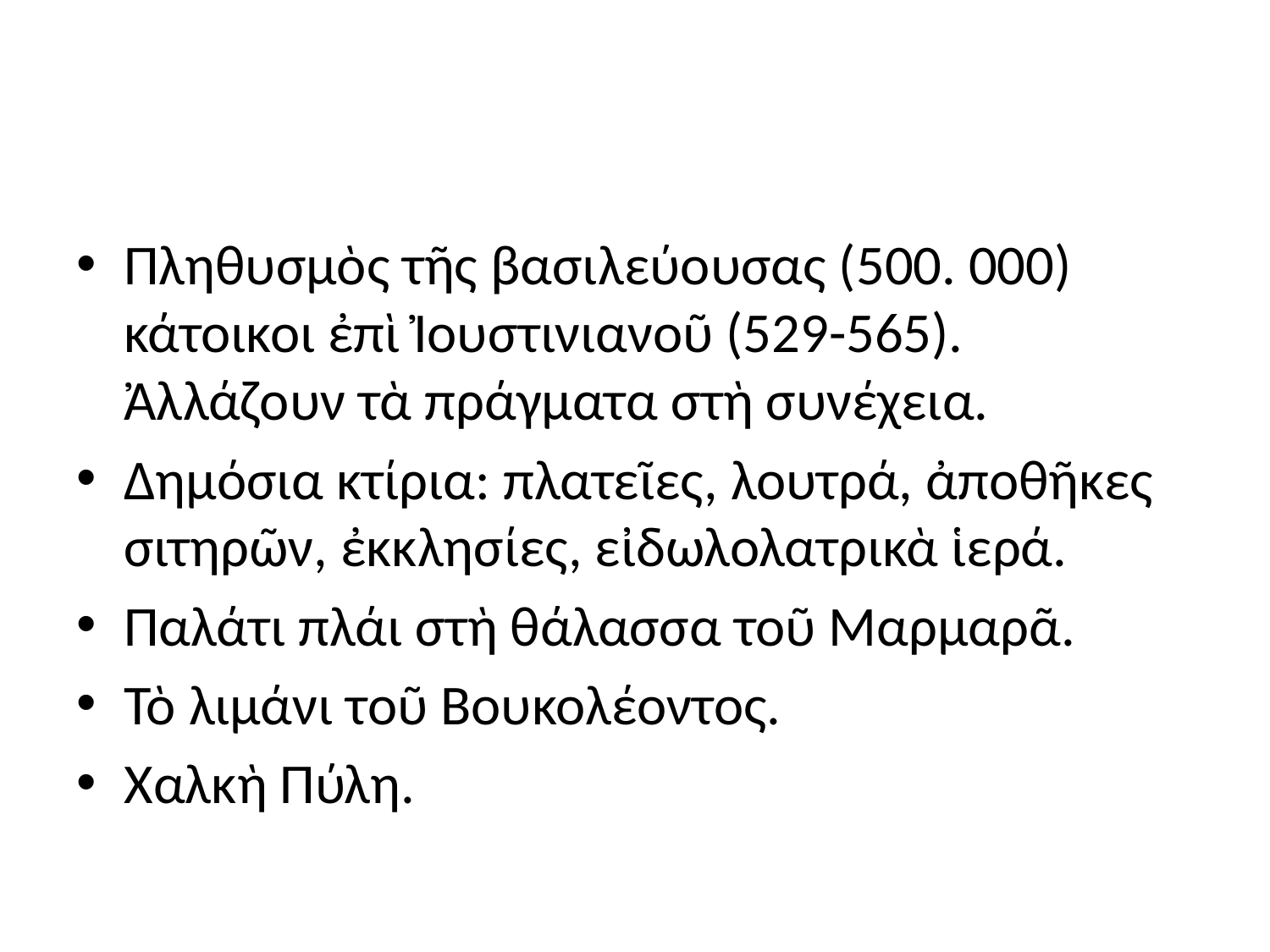

#
Πληθυσμὸς τῆς βασιλεύουσας (500. 000) κάτοικοι ἐπὶ Ἰουστινιανοῦ (529-565). Ἀλλάζουν τὰ πράγματα στὴ συνέχεια.
Δημόσια κτίρια: πλατεῖες, λουτρά, ἀποθῆκες σιτηρῶν, ἐκκλησίες, εἰδωλολατρικὰ ἱερά.
Παλάτι πλάι στὴ θάλασσα τοῦ Μαρμαρᾶ.
Τὸ λιμάνι τοῦ Βουκολέοντος.
Χαλκὴ Πύλη.